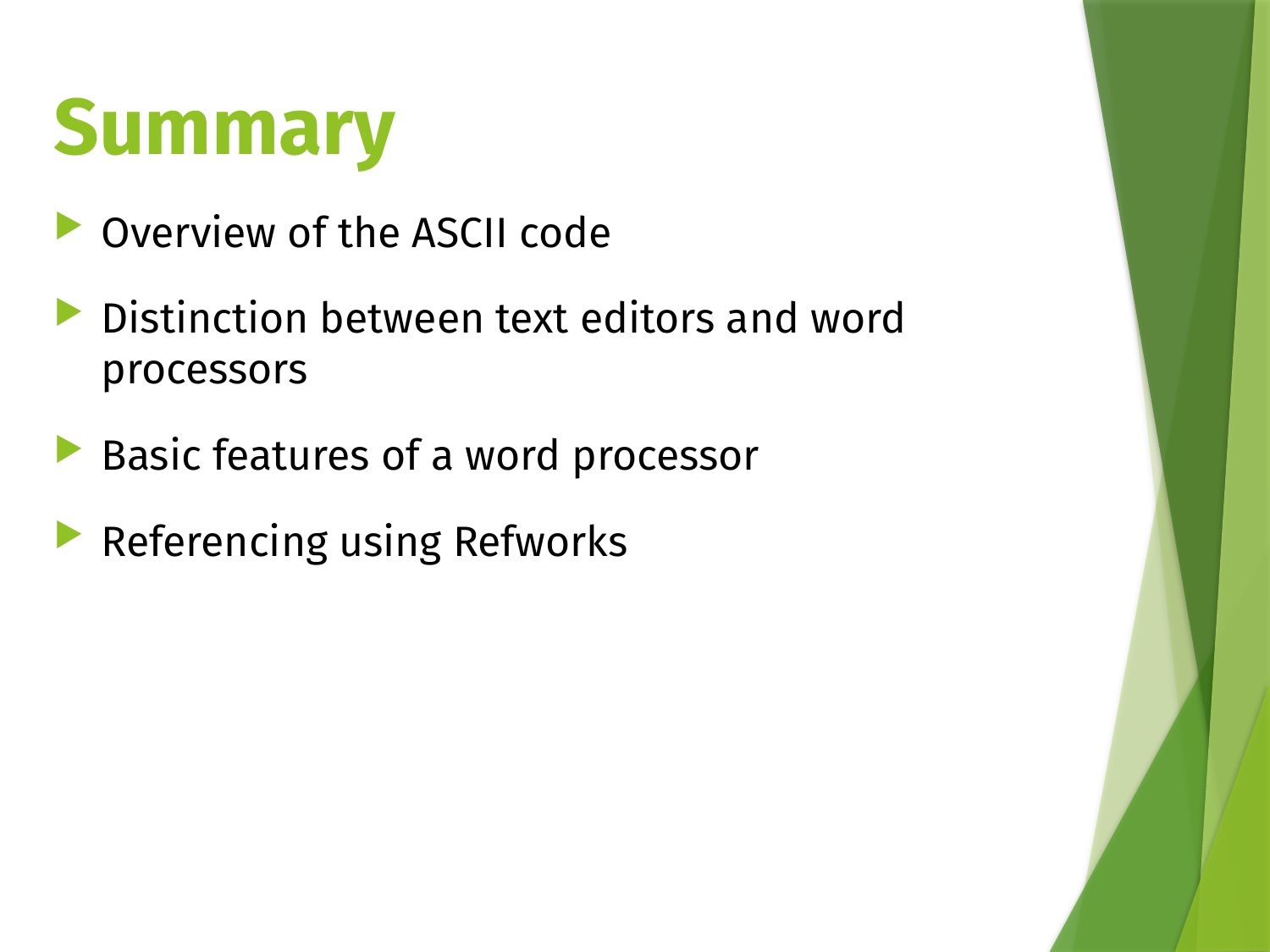

# Summary
Overview of the ASCII code
Distinction between text editors and word processors
Basic features of a word processor
Referencing using Refworks